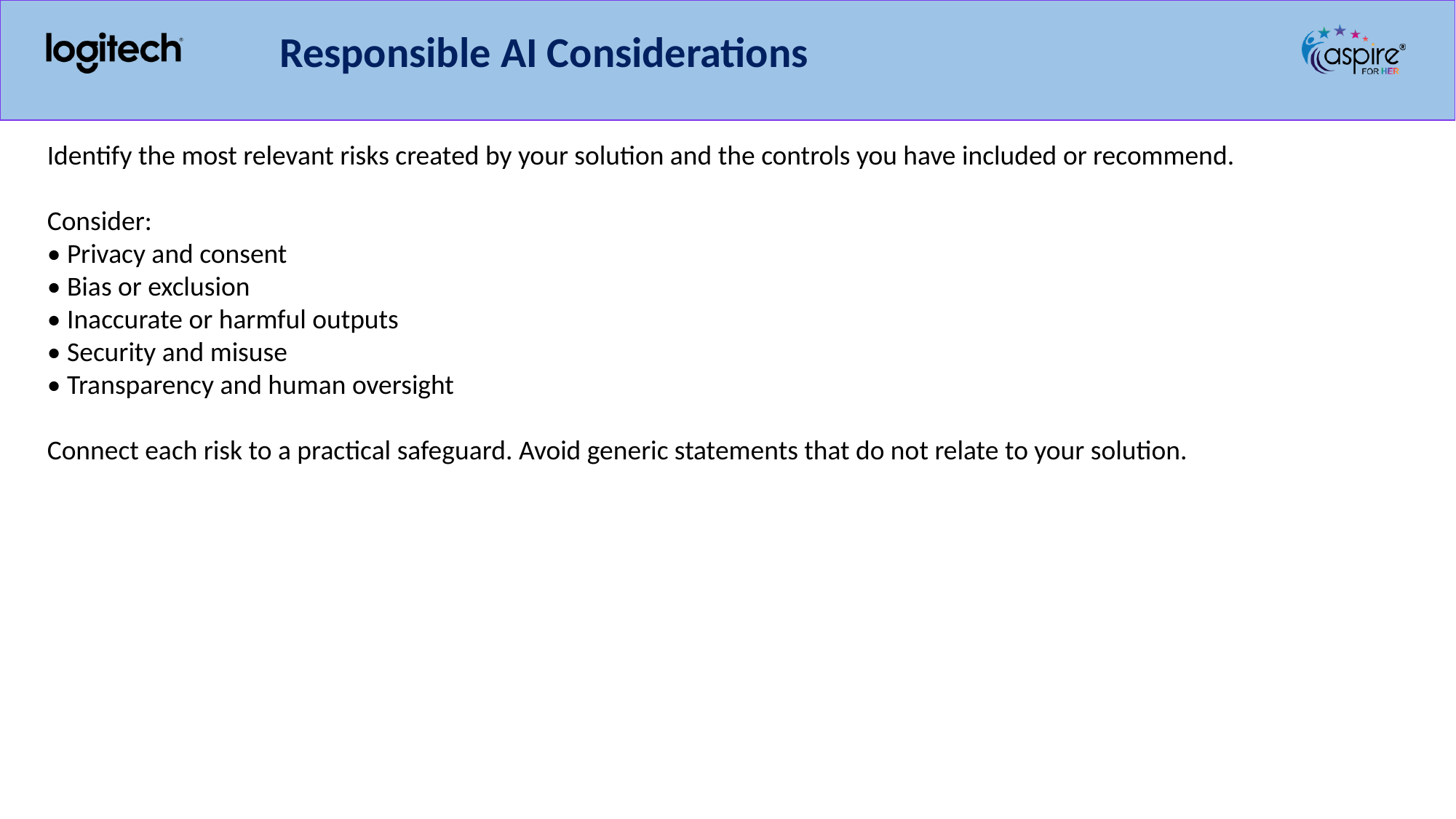

Responsible AI Considerations
Identify the most relevant risks created by your solution and the controls you have included or recommend.

Consider:
• Privacy and consent
• Bias or exclusion
• Inaccurate or harmful outputs
• Security and misuse
• Transparency and human oversight

Connect each risk to a practical safeguard. Avoid generic statements that do not relate to your solution.